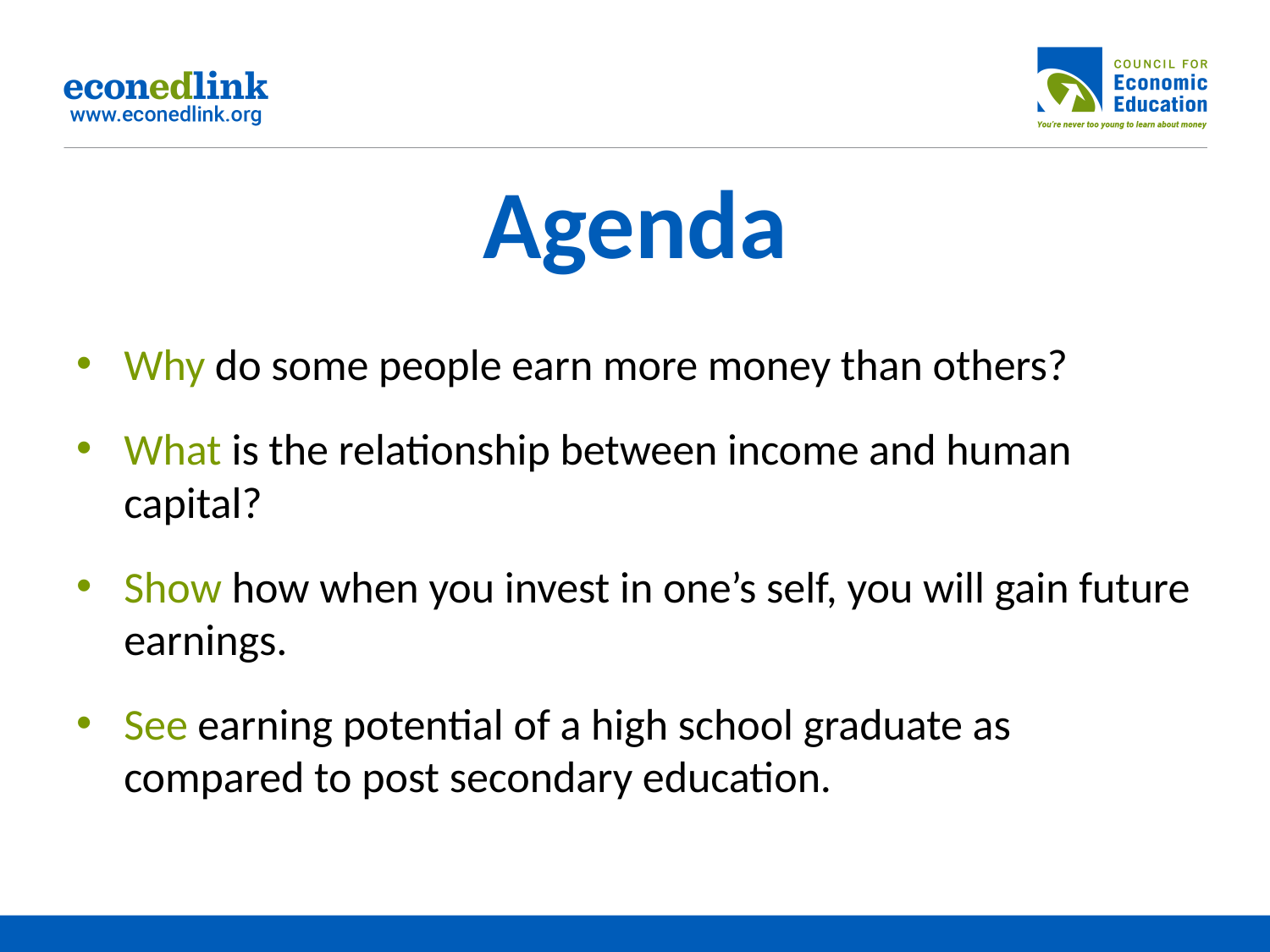

# Agenda
Why do some people earn more money than others?
What is the relationship between income and human capital?
Show how when you invest in one’s self, you will gain future earnings.
See earning potential of a high school graduate as compared to post secondary education.